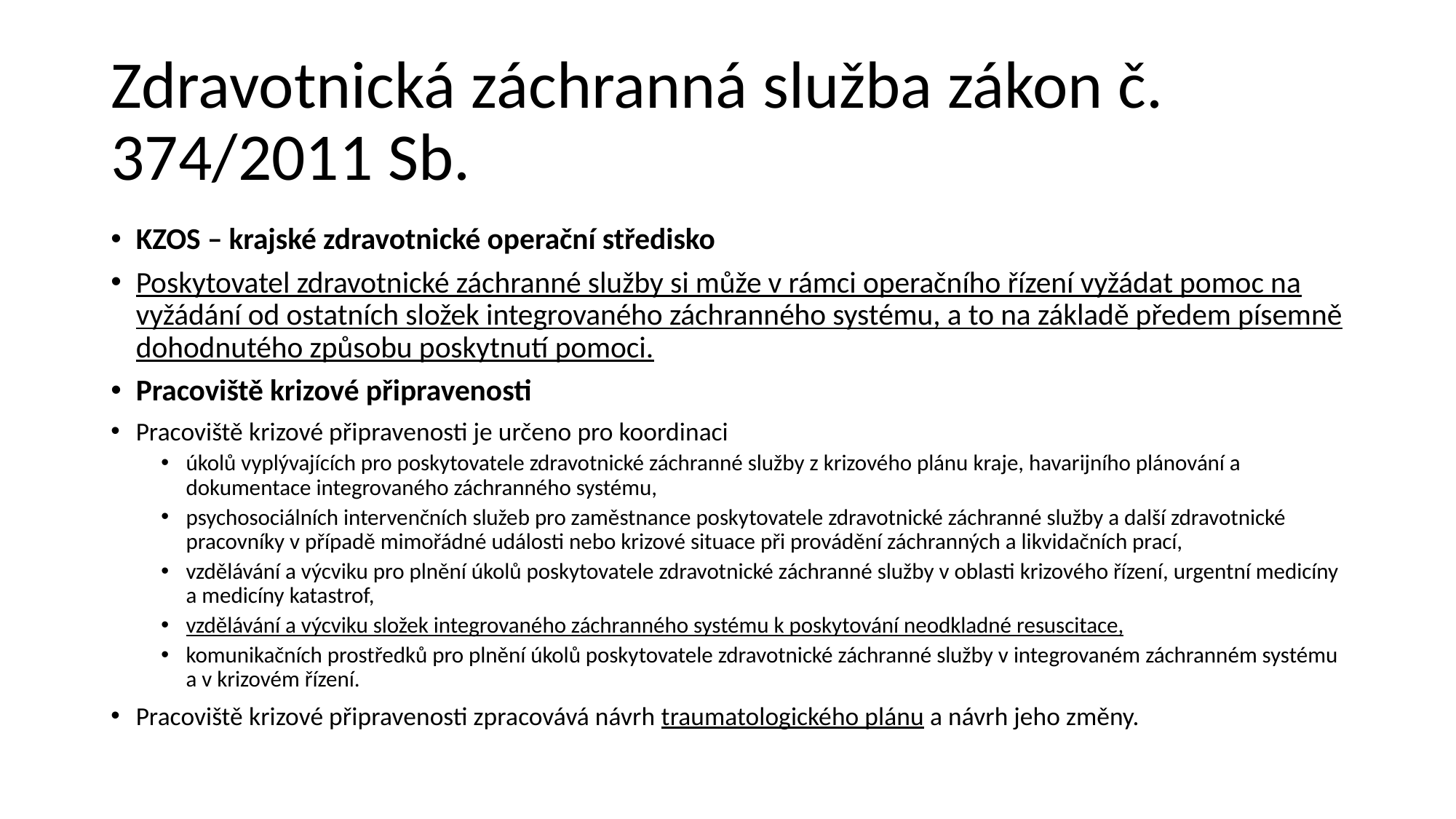

# Zdravotnická záchranná služba zákon č. 374/2011 Sb.
KZOS – krajské zdravotnické operační středisko
Poskytovatel zdravotnické záchranné služby si může v rámci operačního řízení vyžádat pomoc na vyžádání od ostatních složek integrovaného záchranného systému, a to na základě předem písemně dohodnutého způsobu poskytnutí pomoci.
Pracoviště krizové připravenosti
Pracoviště krizové připravenosti je určeno pro koordinaci
úkolů vyplývajících pro poskytovatele zdravotnické záchranné služby z krizového plánu kraje, havarijního plánování a dokumentace integrovaného záchranného systému,
psychosociálních intervenčních služeb pro zaměstnance poskytovatele zdravotnické záchranné služby a další zdravotnické pracovníky v případě mimořádné události nebo krizové situace při provádění záchranných a likvidačních prací,
vzdělávání a výcviku pro plnění úkolů poskytovatele zdravotnické záchranné služby v oblasti krizového řízení, urgentní medicíny a medicíny katastrof,
vzdělávání a výcviku složek integrovaného záchranného systému k poskytování neodkladné resuscitace,
komunikačních prostředků pro plnění úkolů poskytovatele zdravotnické záchranné služby v integrovaném záchranném systému a v krizovém řízení.
Pracoviště krizové připravenosti zpracovává návrh traumatologického plánu a návrh jeho změny.